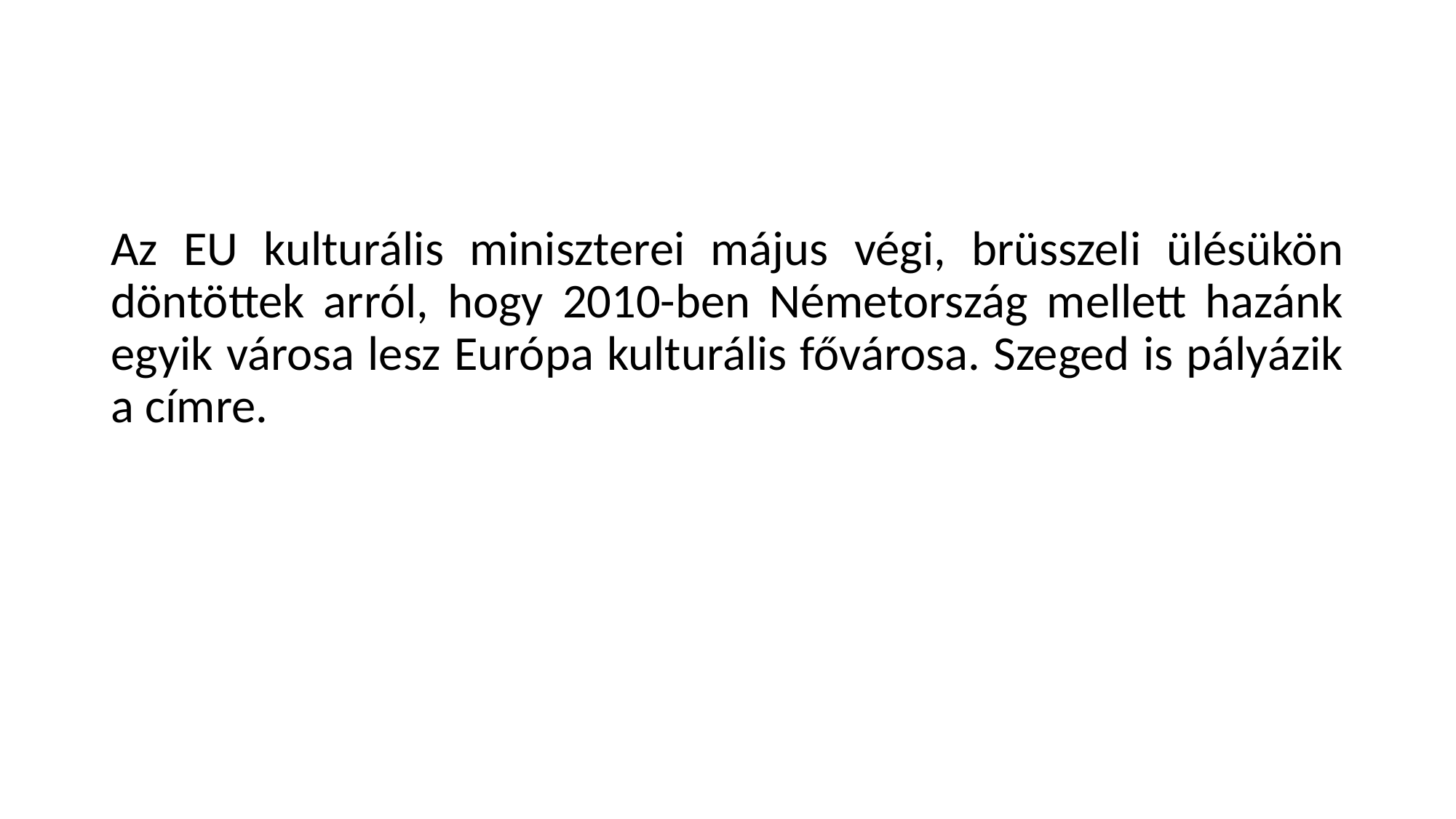

#
Az EU kulturális miniszterei május végi, brüsszeli ülésükön döntöttek arról, hogy 2010-ben Németország mellett hazánk egyik városa lesz Európa kulturális fővárosa. Szeged is pályázik a címre.